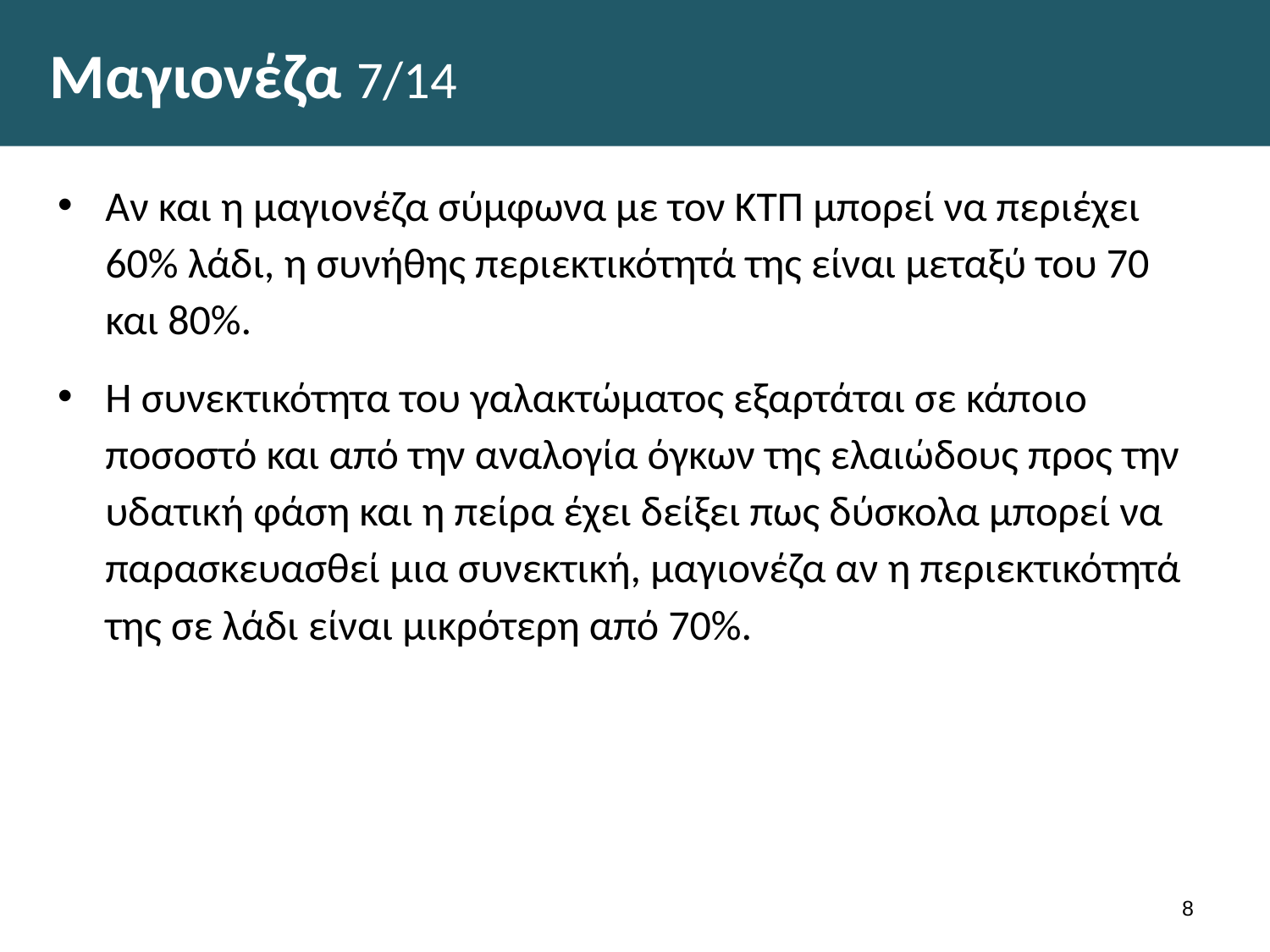

# Μαγιονέζα 7/14
Αν και η μαγιονέζα σύμφωνα με τον ΚΤΠ μπορεί να περιέχει 60% λάδι, η συνήθης περιεκτικότητά της είναι μεταξύ του 70 και 80%.
Η συνεκτικότητα του γαλακτώματος εξαρτάται σε κάποιο ποσοστό και από την αναλογία όγκων της ελαιώδους προς την υδατική φάση και η πείρα έχει δείξει πως δύσκολα μπορεί να παρασκευασθεί μια συνεκτική, μαγιονέζα αν η περιεκτικότητά της σε λάδι είναι μικρότερη από 70%.
8